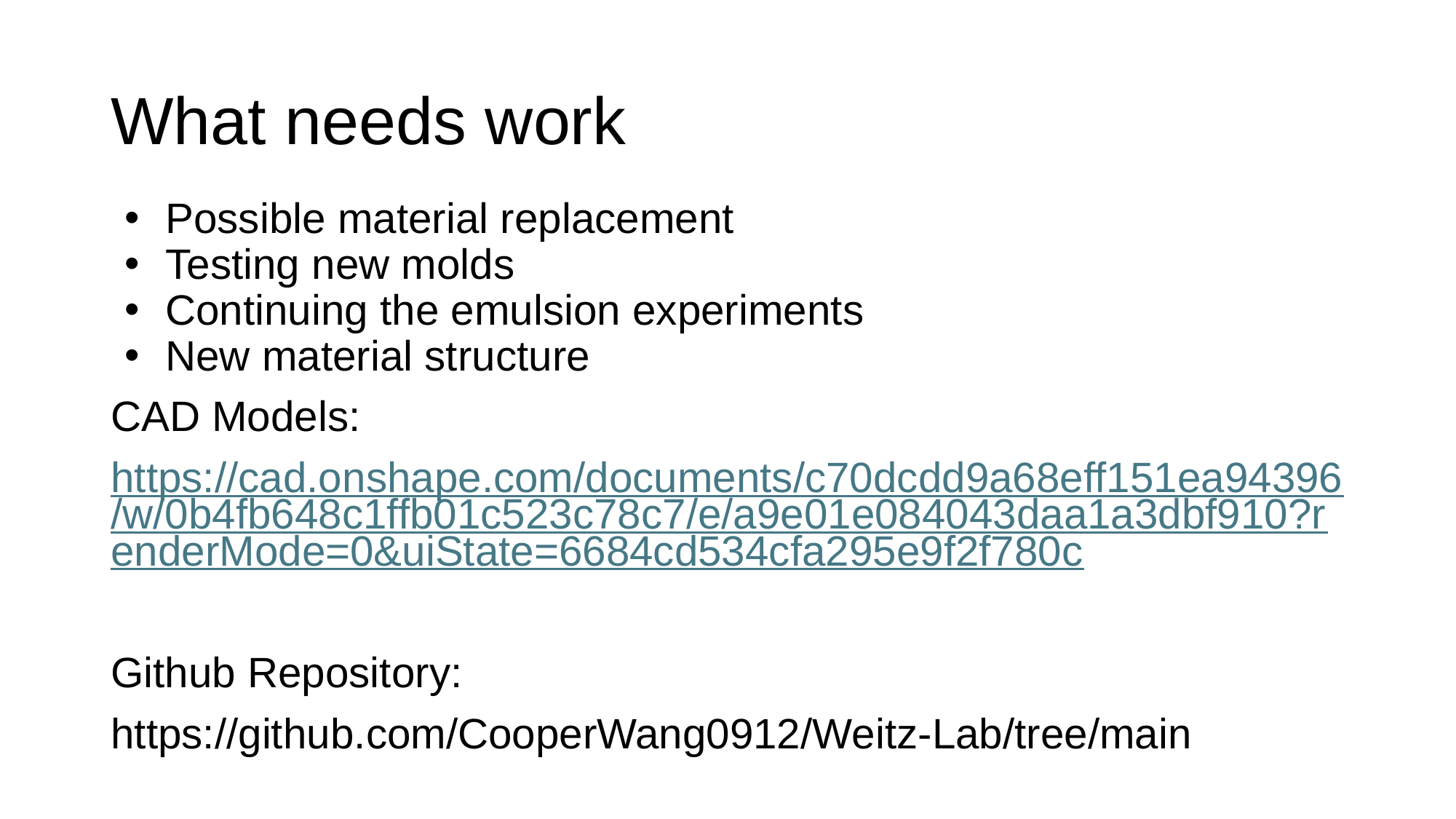

# What needs work
Possible material replacement
Testing new molds
Continuing the emulsion experiments
New material structure
CAD Models:
https://cad.onshape.com/documents/c70dcdd9a68eff151ea94396/w/0b4fb648c1ffb01c523c78c7/e/a9e01e084043daa1a3dbf910?renderMode=0&uiState=6684cd534cfa295e9f2f780c

Github Repository:
https://github.com/CooperWang0912/Weitz-Lab/tree/main